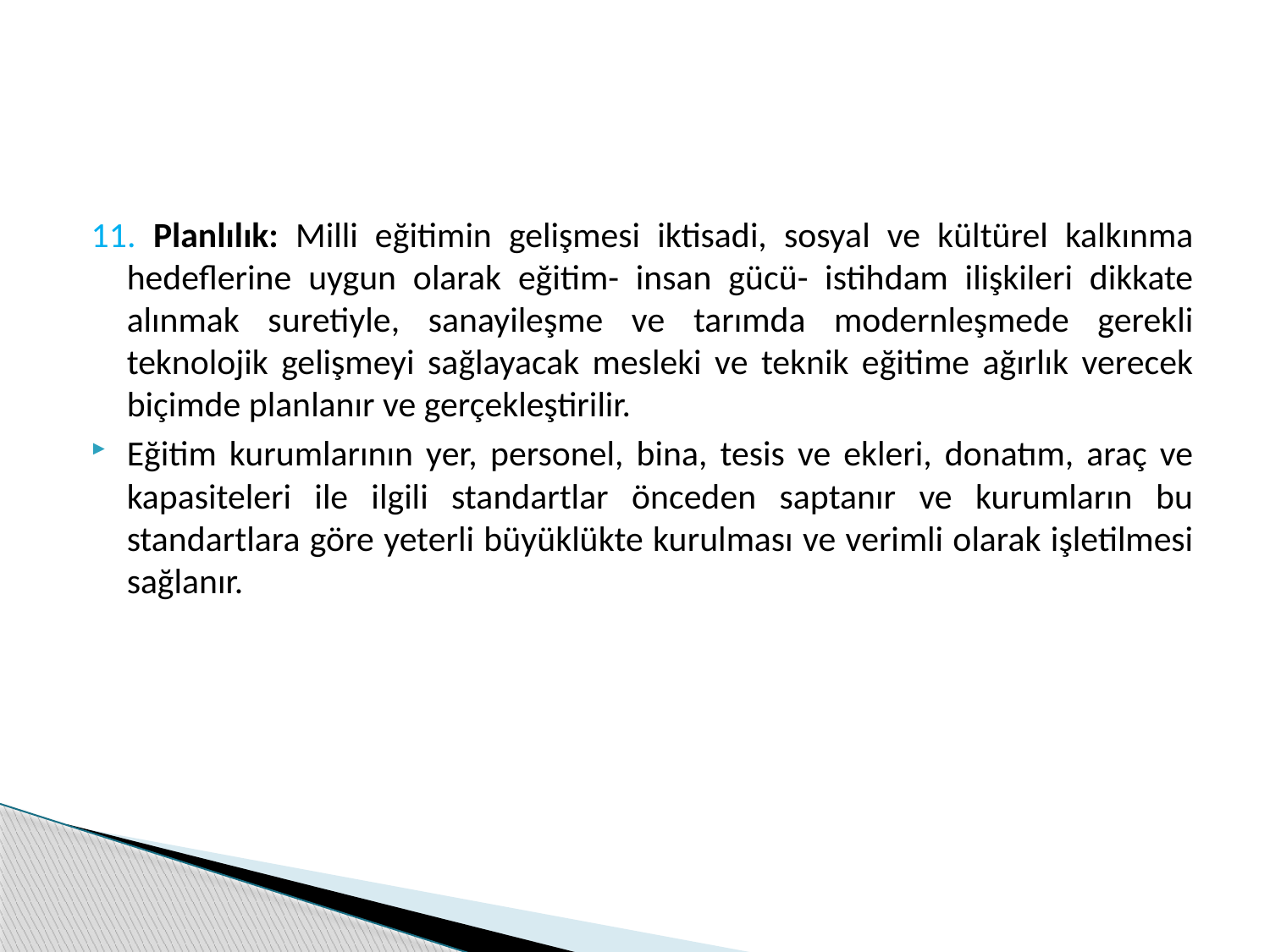

11. Planlılık: Milli eğitimin gelişmesi iktisadi, sosyal ve kültürel kalkınma hedeflerine uygun olarak eğitim- insan gücü- istihdam ilişkileri dikkate alınmak suretiyle, sanayileşme ve tarımda modernleşmede gerekli teknolojik gelişmeyi sağlayacak mesleki ve teknik eğitime ağırlık verecek biçimde planlanır ve gerçekleştirilir.
Eğitim kurumlarının yer, personel, bina, tesis ve ekleri, donatım, araç ve kapasiteleri ile ilgili standartlar önceden saptanır ve kurumların bu standartlara göre yeterli büyüklükte kurulması ve verimli olarak işletilmesi sağlanır.